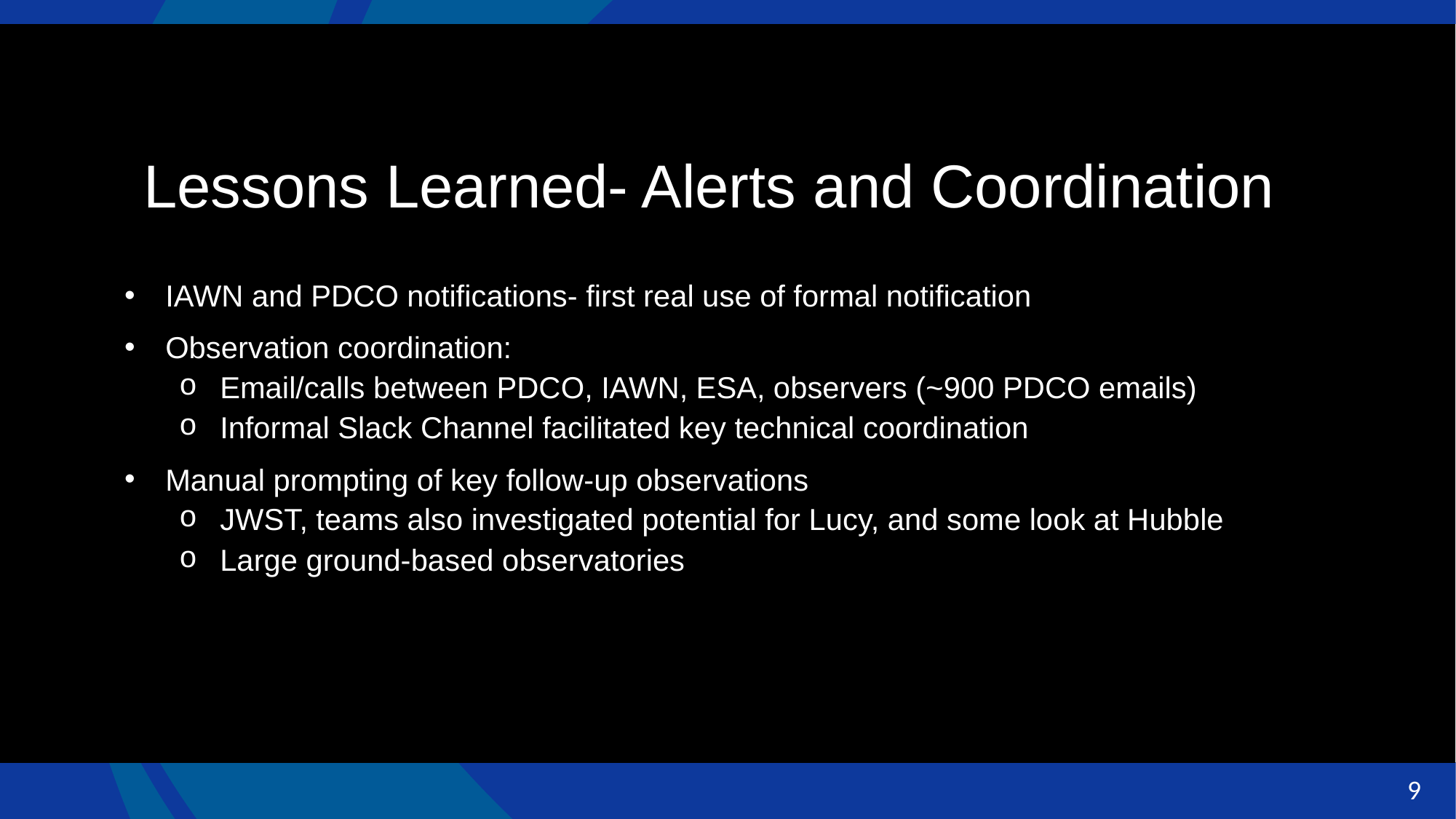

Lessons Learned- Alerts and Coordination
IAWN and PDCO notifications- first real use of formal notification
Observation coordination:
Email/calls between PDCO, IAWN, ESA, observers (~900 PDCO emails)
Informal Slack Channel facilitated key technical coordination
Manual prompting of key follow-up observations
JWST, teams also investigated potential for Lucy, and some look at Hubble
Large ground-based observatories

9